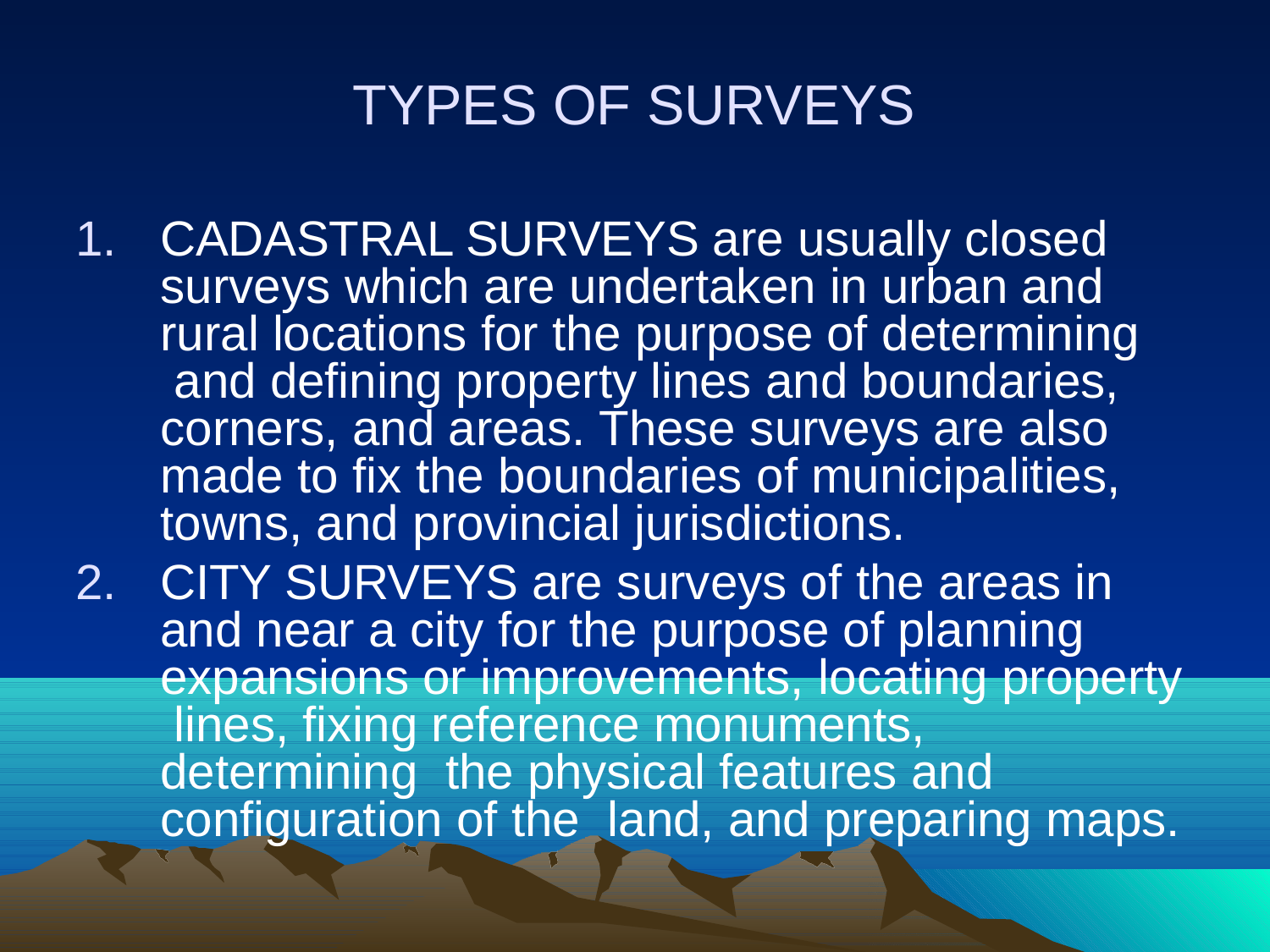

# TYPES OF SURVEYS
CADASTRAL SURVEYS are usually closed  surveys which are undertaken in urban and  rural locations for the purpose of determining  and defining property lines and boundaries,  corners, and areas. These surveys are also  made to fix the boundaries of municipalities,  towns, and provincial jurisdictions.
CITY SURVEYS are surveys of the areas in  and near a city for the purpose of planning  expansions or improvements, locating property  lines, fixing reference monuments, determining  the physical features and configuration of the  land, and preparing maps.